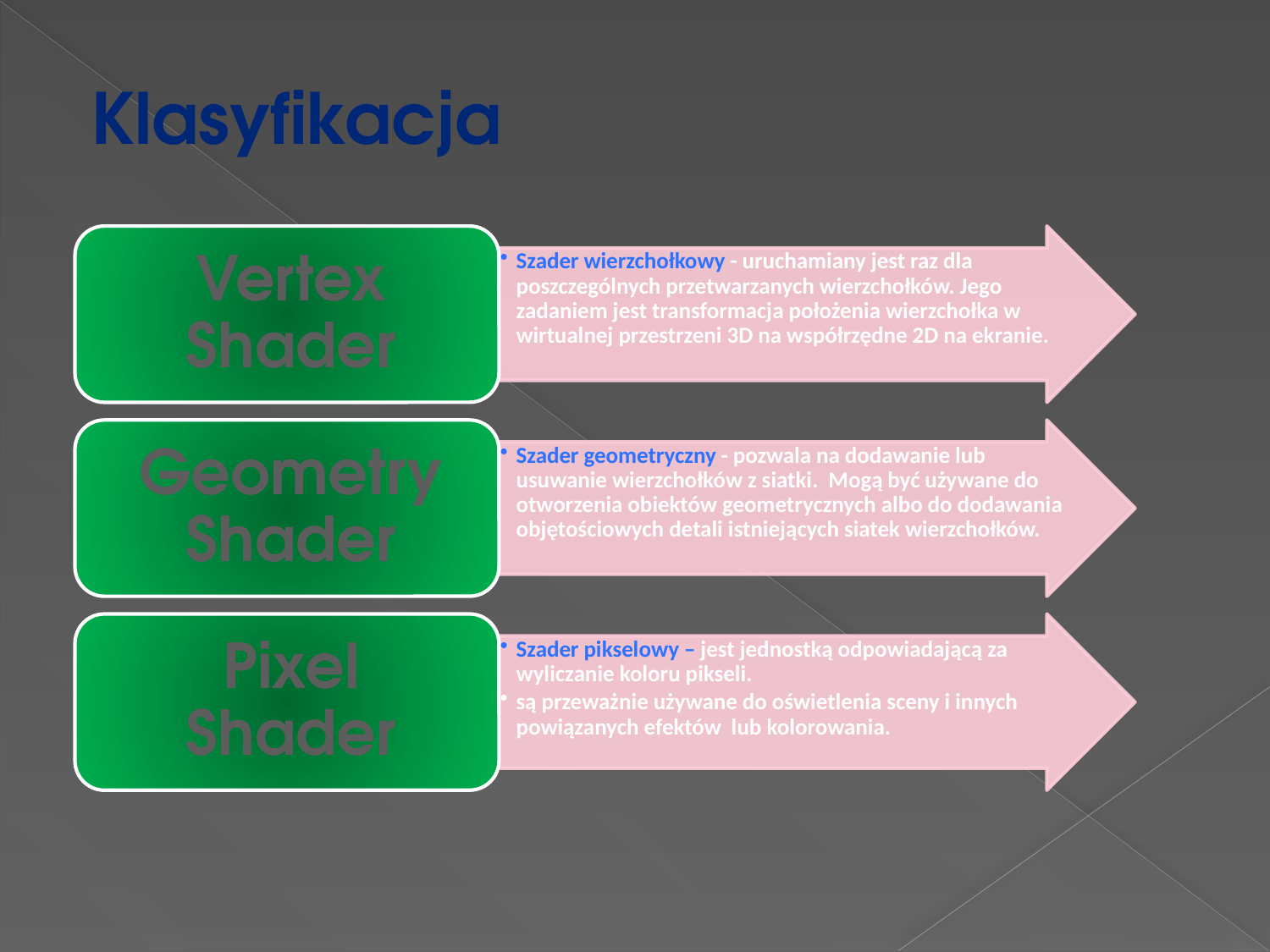

Klasyfikacja
Szader wierzchołkowy - uruchamiany jest raz dla poszczególnych przetwarzanych wierzchołków. Jego zadaniem jest transformacja położenia wierzchołka w wirtualnej przestrzeni 3D na współrzędne 2D na ekranie.
Vertex Shader
Szader geometryczny - pozwala na dodawanie lub usuwanie wierzchołków z siatki.  Mogą być używane do  otworzenia obiektów geometrycznych albo do dodawania objętościowych detali istniejących siatek wierzchołków.
Geometry Shader
Szader pikselowy – jest jednostką odpowiadającą za wyliczanie koloru pikseli.
są przeważnie używane do oświetlenia sceny i innych powiązanych efektów  lub kolorowania.
Pixel Shader